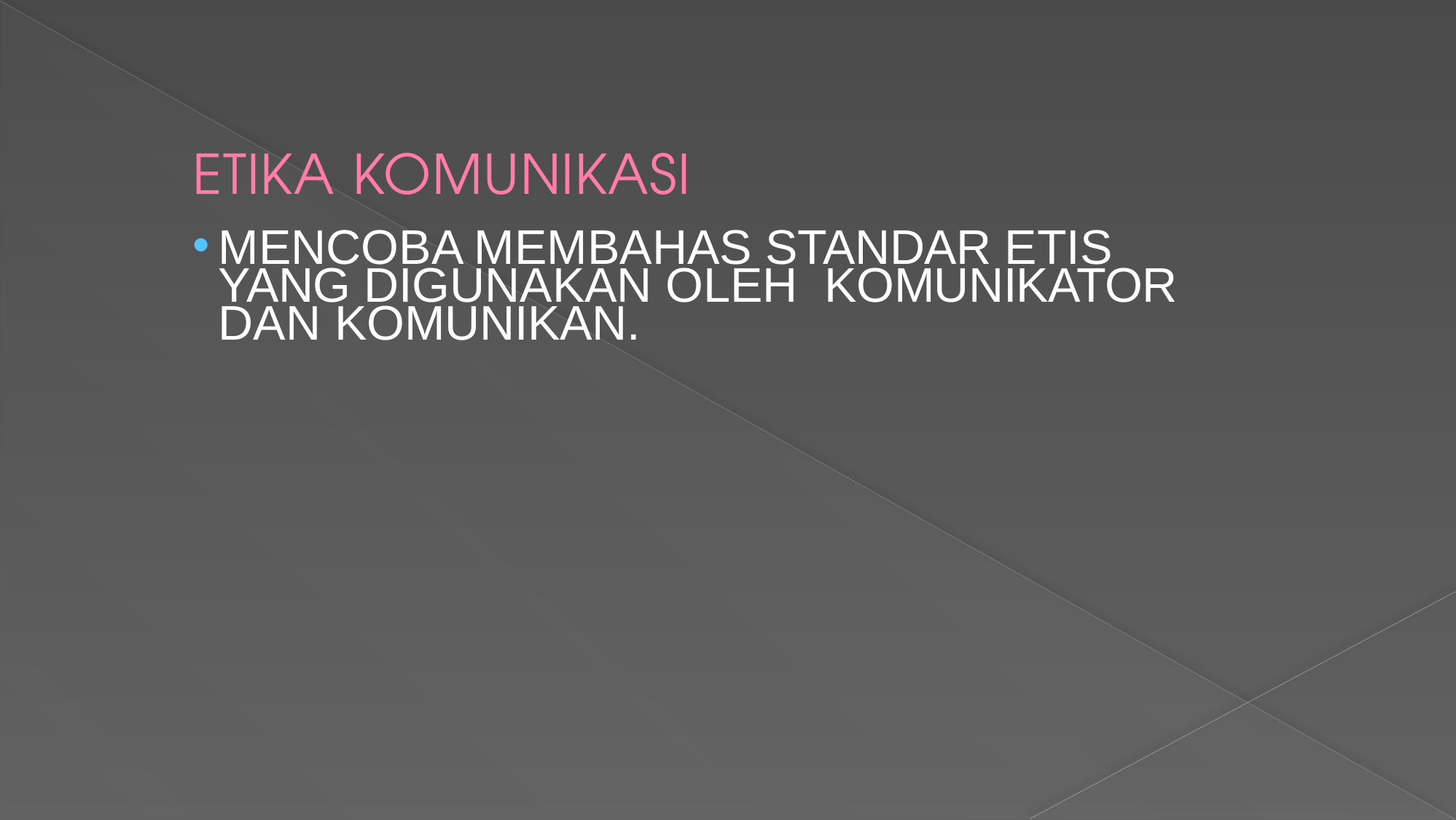

# ETIKA KOMUNIKASI
MENCOBA MEMBAHAS STANDAR ETIS YANG DIGUNAKAN OLEH  KOMUNIKATOR DAN KOMUNIKAN.